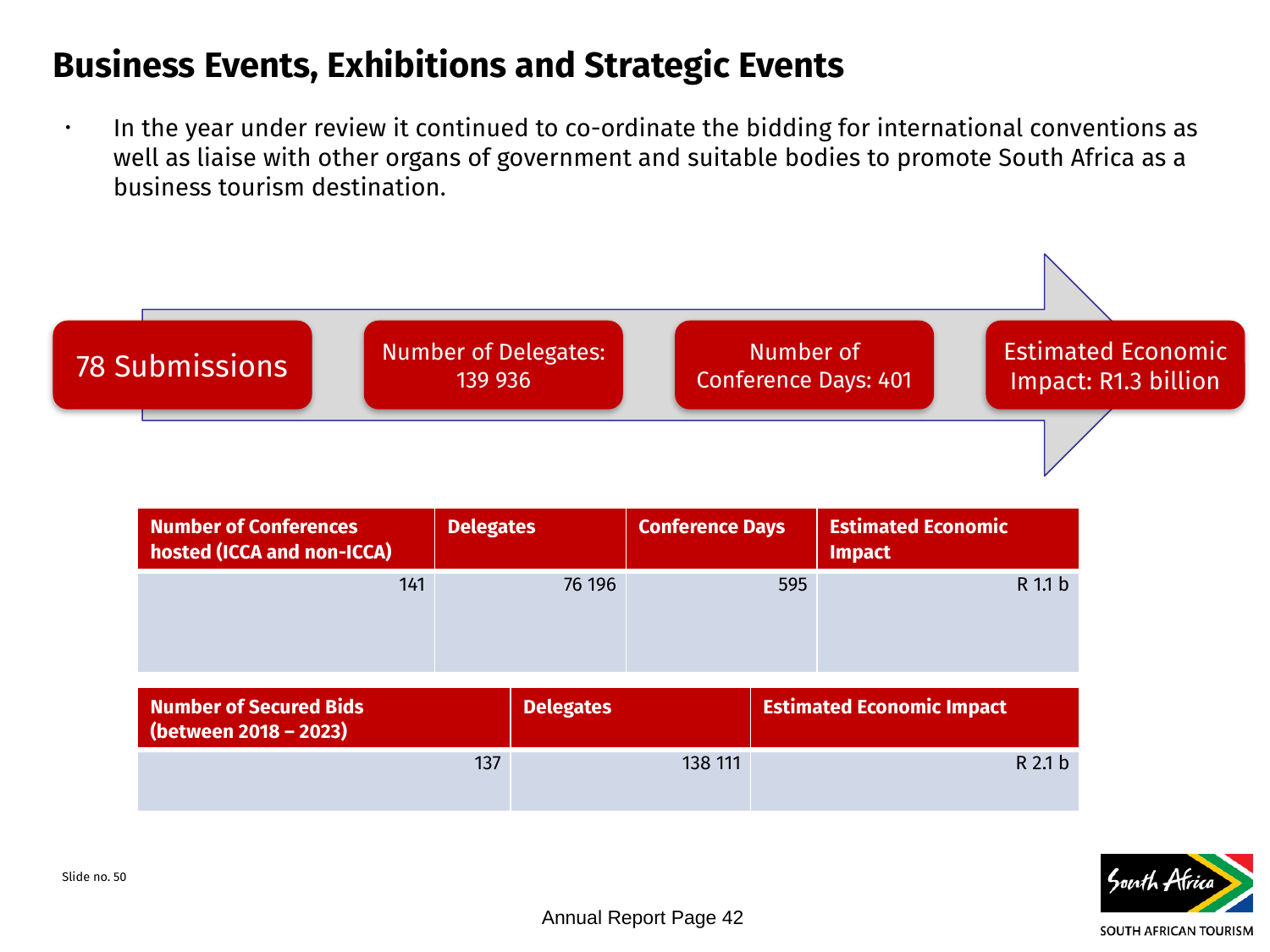

# Business Events, Exhibitions and Strategic Events
In the year under review it continued to co-ordinate the bidding for international conventions as well as liaise with other organs of government and suitable bodies to promote South Africa as a business tourism destination.

Number of Conference Days: 401
Number of Delegates:
139 936
Estimated Economic Impact: R1.3 billion
78 Submissions
| Number of Conferences hosted (ICCA and non-ICCA) | Delegates | Conference Days | Estimated Economic Impact |
| --- | --- | --- | --- |
| 141 | 76 196 | 595 | R 1.1 b |
| Number of Secured Bids (between 2018 – 2023) | Delegates | Estimated Economic Impact |
| --- | --- | --- |
| 137 | 138 111 | R 2.1 b |
Annual Report Page 42